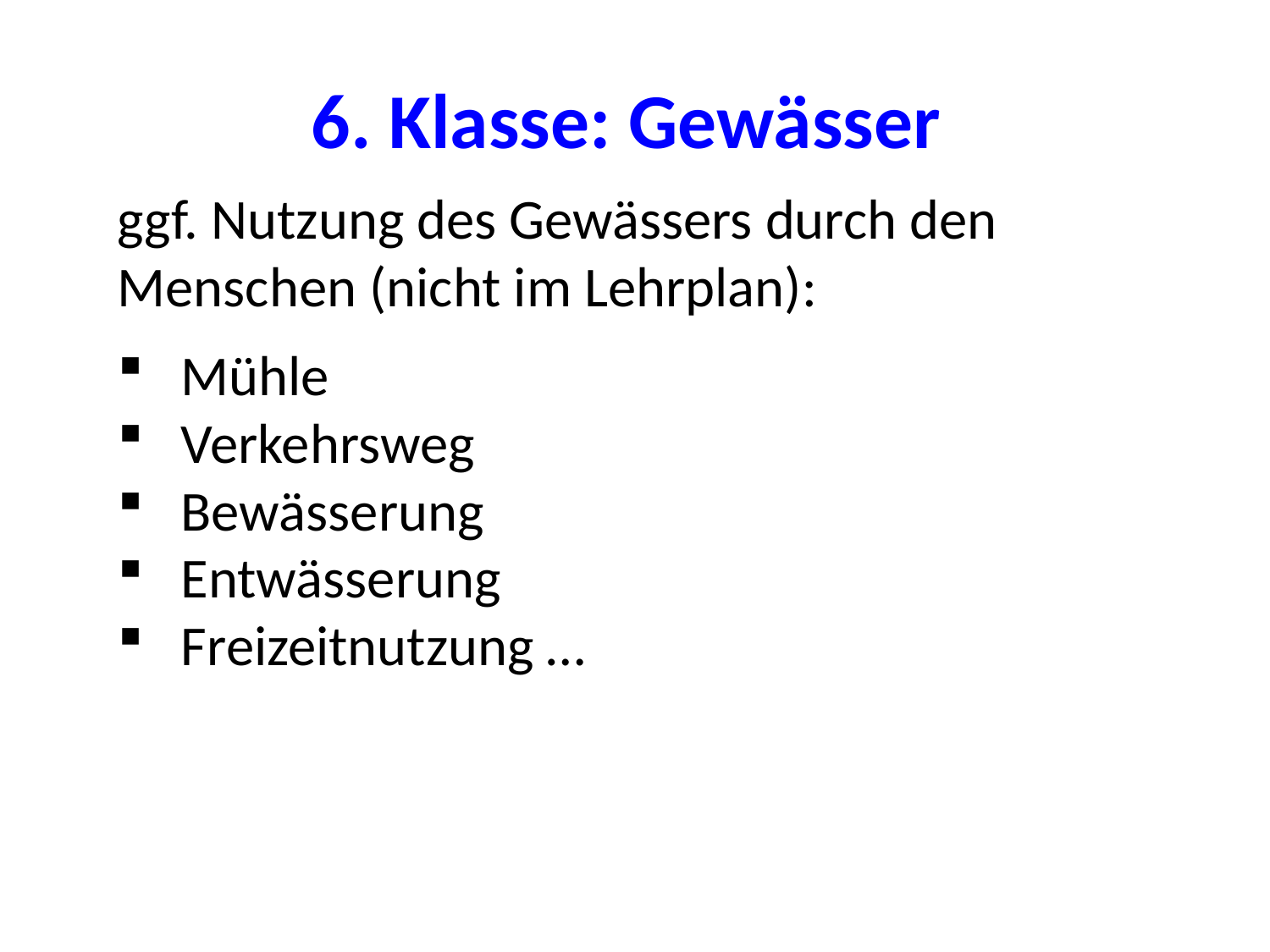

# 6. Klasse: Gewässer
ggf. Nutzung des Gewässers durch den Menschen (nicht im Lehrplan):
Mühle
Verkehrsweg
Bewässerung
Entwässerung
Freizeitnutzung …